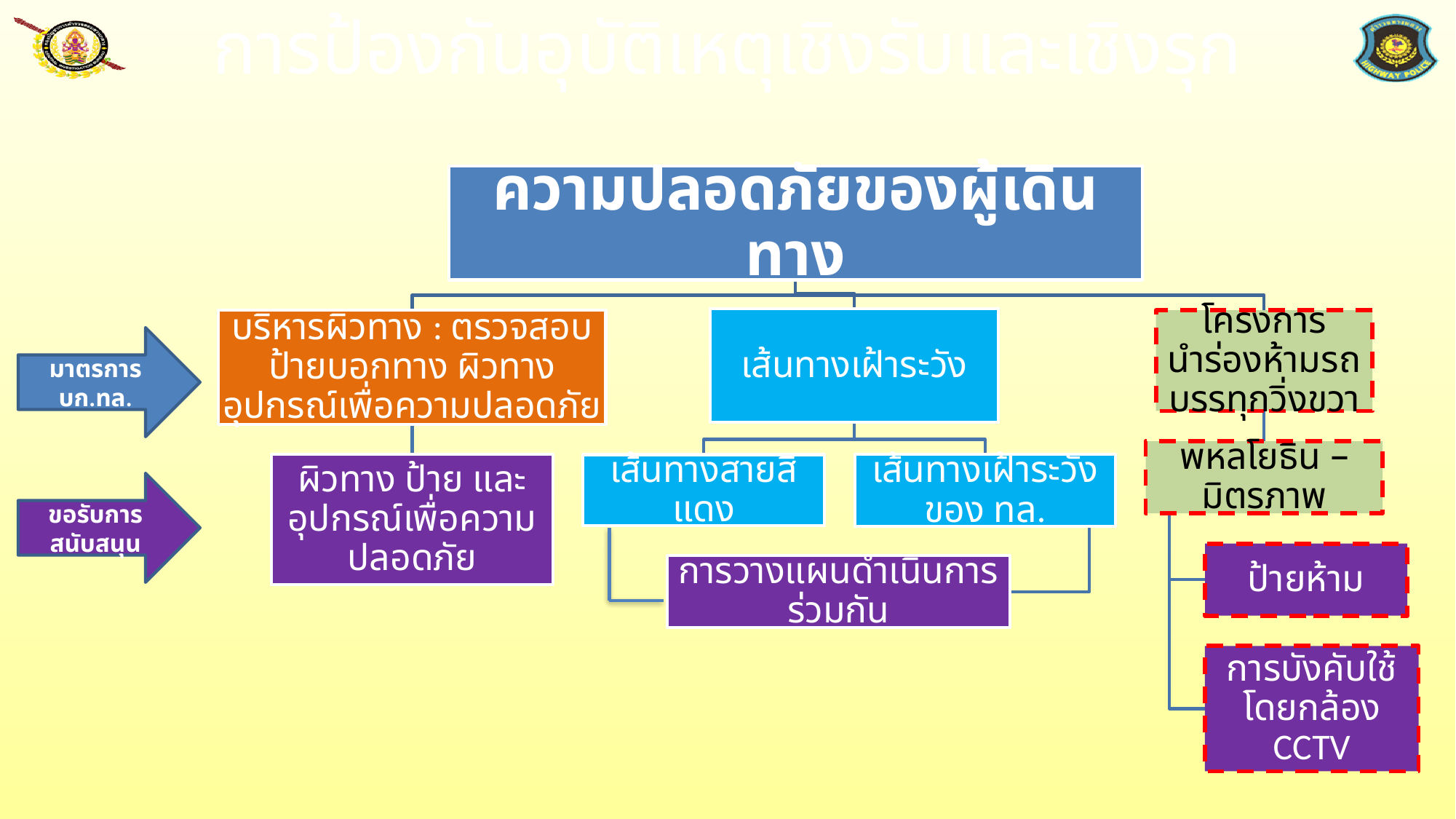

# การป้องกันอุบัติเหตุเชิงรับและเชิงรุก
ความปลอดภัยของผู้เดินทาง
บริหารผิวทาง : ตรวจสอบป้ายบอกทาง ผิวทาง อุปกรณ์เพื่อความปลอดภัย
ผิวทาง ป้าย และอุปกรณ์เพื่อความปลอดภัย
เส้นทางเฝ้าระวัง
เส้นทางสายสีแดง
เส้นทางเฝ้าระวังของ ทล.
การวางแผนดำเนินการร่วมกัน
โครงการนำร่องห้ามรถบรรทุกวิ่งขวา
พหลโยธิน – มิตรภาพ
ป้ายห้าม
การบังคับใช้โดยกล้อง CCTV
มาตรการ บก.ทล.
ขอรับการสนับสนุน